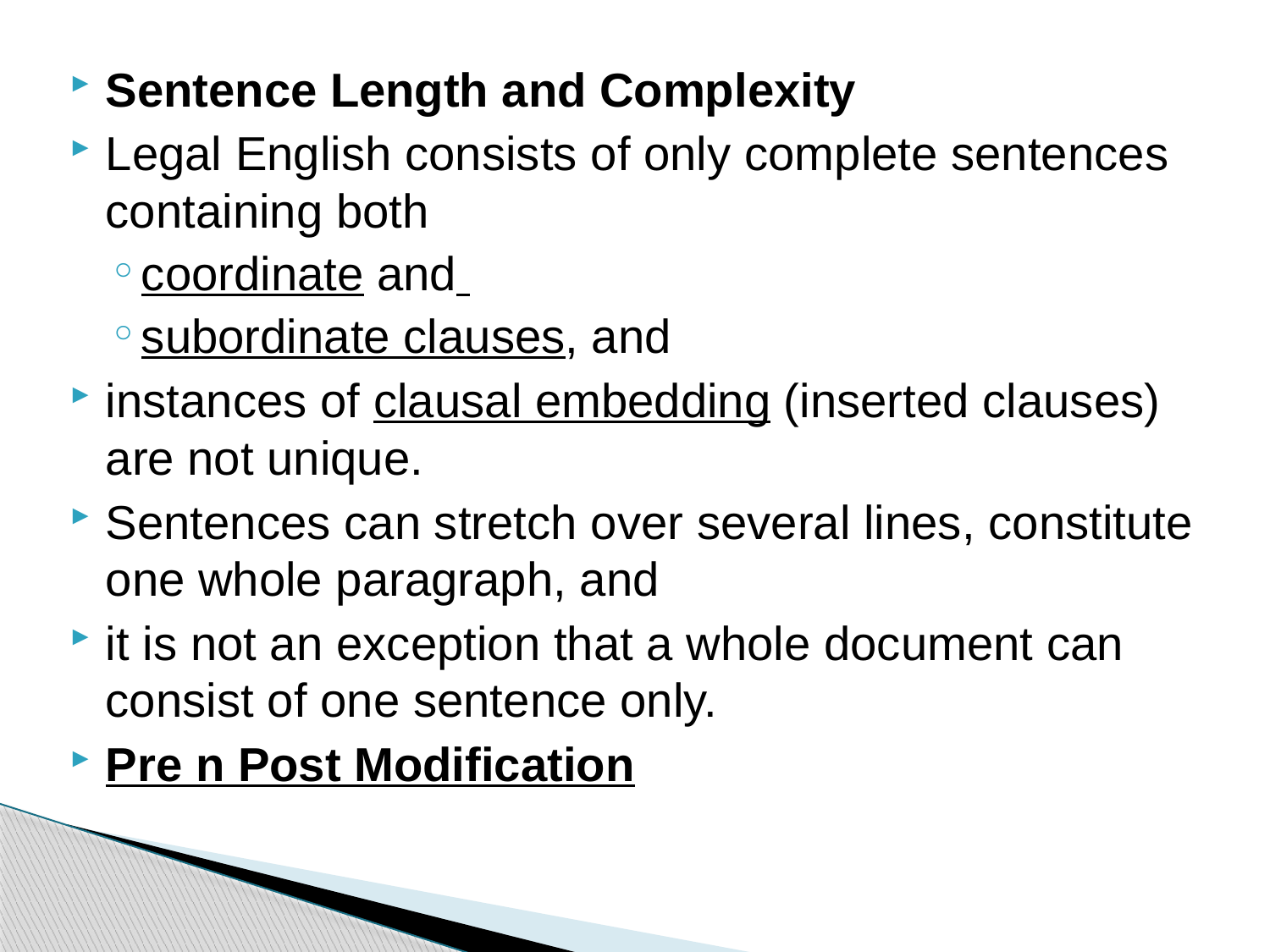

Sentence Length and Complexity
Legal English consists of only complete sentences containing both
coordinate and
subordinate clauses, and
instances of clausal embedding (inserted clauses) are not unique.
Sentences can stretch over several lines, constitute one whole paragraph, and
it is not an exception that a whole document can consist of one sentence only.
Pre n Post Modification